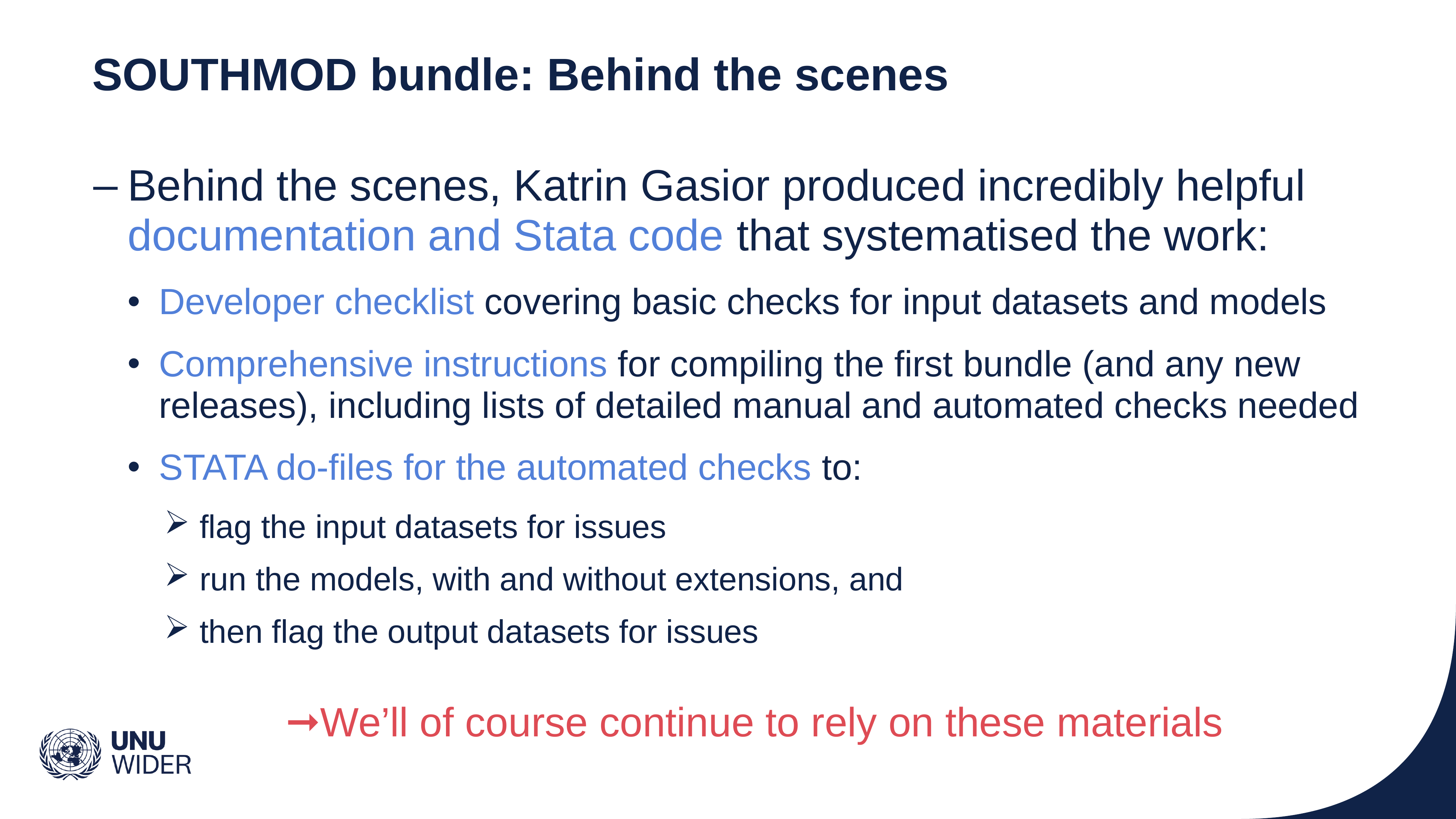

# SOUTHMOD bundle: Behind the scenes
Behind the scenes, Katrin Gasior produced incredibly helpful documentation and Stata code that systematised the work:
Developer checklist covering basic checks for input datasets and models
Comprehensive instructions for compiling the first bundle (and any new releases), including lists of detailed manual and automated checks needed
STATA do-files for the automated checks to:
flag the input datasets for issues
run the models, with and without extensions, and
then flag the output datasets for issues

We’ll of course continue to rely on these materials